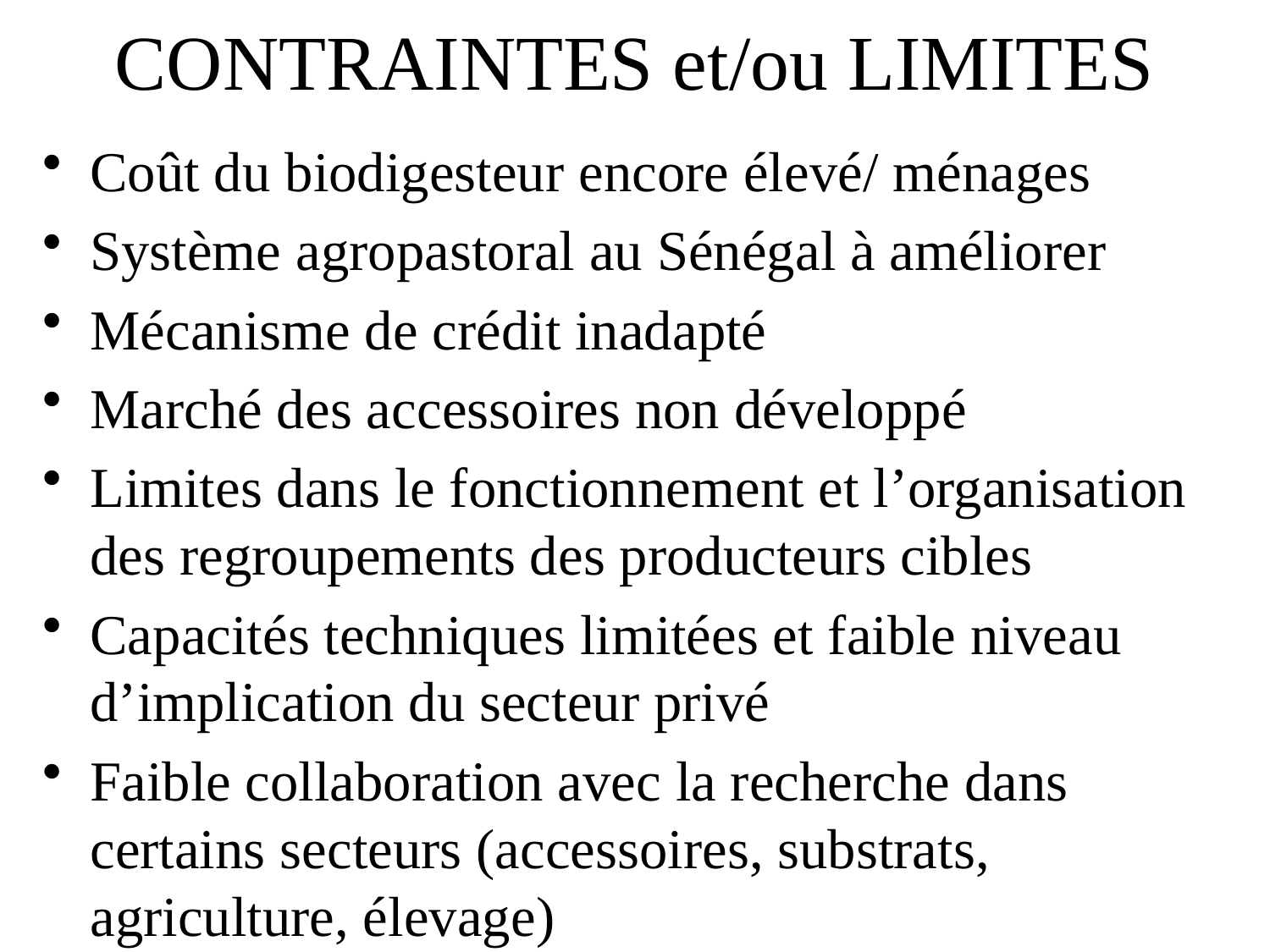

# CONTRAINTES et/ou LIMITES
Coût du biodigesteur encore élevé/ ménages
Système agropastoral au Sénégal à améliorer
Mécanisme de crédit inadapté
Marché des accessoires non développé
Limites dans le fonctionnement et l’organisation des regroupements des producteurs cibles
Capacités techniques limitées et faible niveau d’implication du secteur privé
Faible collaboration avec la recherche dans certains secteurs (accessoires, substrats, agriculture, élevage)